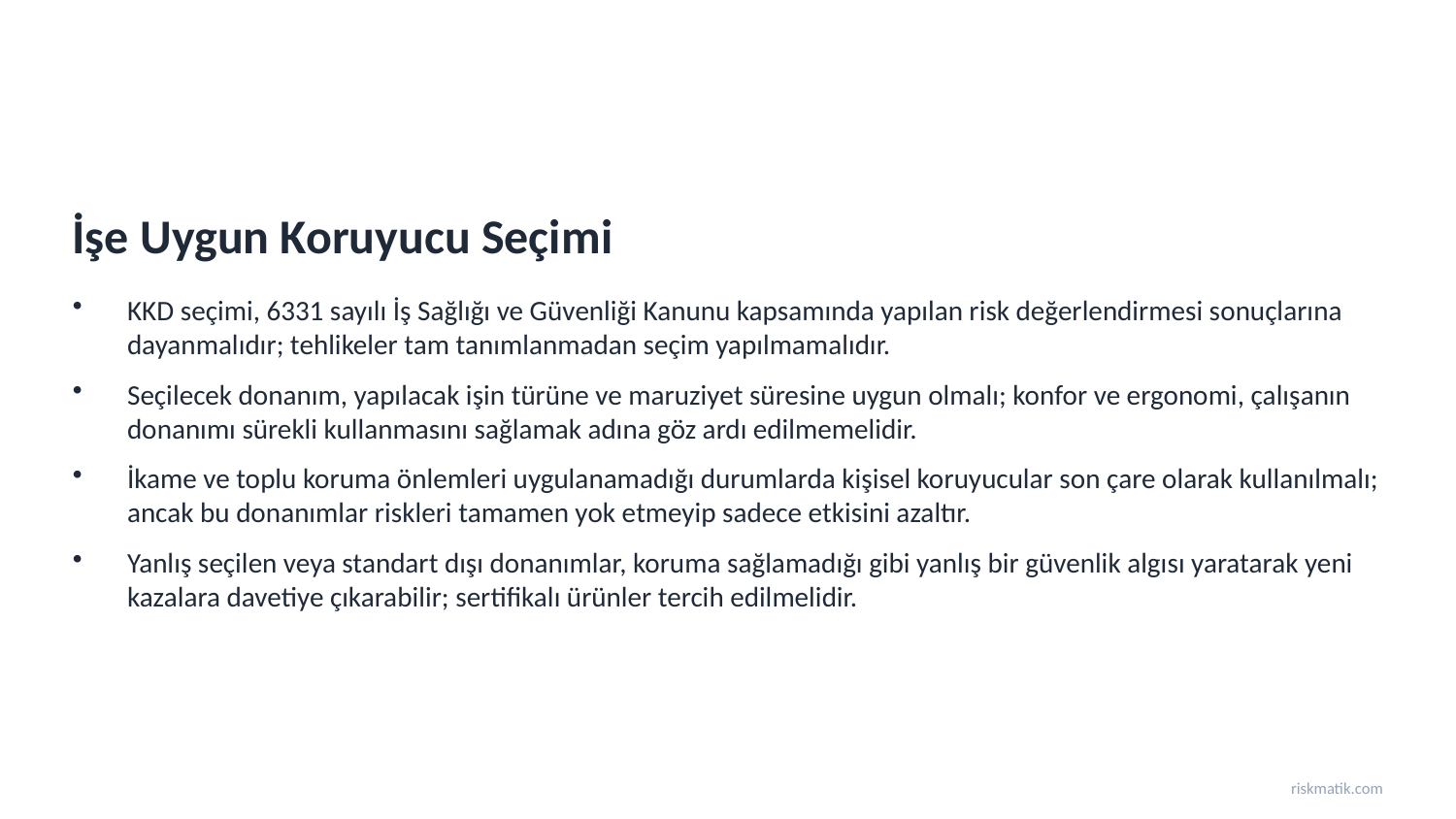

İşe Uygun Koruyucu Seçimi
KKD seçimi, 6331 sayılı İş Sağlığı ve Güvenliği Kanunu kapsamında yapılan risk değerlendirmesi sonuçlarına dayanmalıdır; tehlikeler tam tanımlanmadan seçim yapılmamalıdır.
Seçilecek donanım, yapılacak işin türüne ve maruziyet süresine uygun olmalı; konfor ve ergonomi, çalışanın donanımı sürekli kullanmasını sağlamak adına göz ardı edilmemelidir.
İkame ve toplu koruma önlemleri uygulanamadığı durumlarda kişisel koruyucular son çare olarak kullanılmalı; ancak bu donanımlar riskleri tamamen yok etmeyip sadece etkisini azaltır.
Yanlış seçilen veya standart dışı donanımlar, koruma sağlamadığı gibi yanlış bir güvenlik algısı yaratarak yeni kazalara davetiye çıkarabilir; sertifikalı ürünler tercih edilmelidir.
riskmatik.com